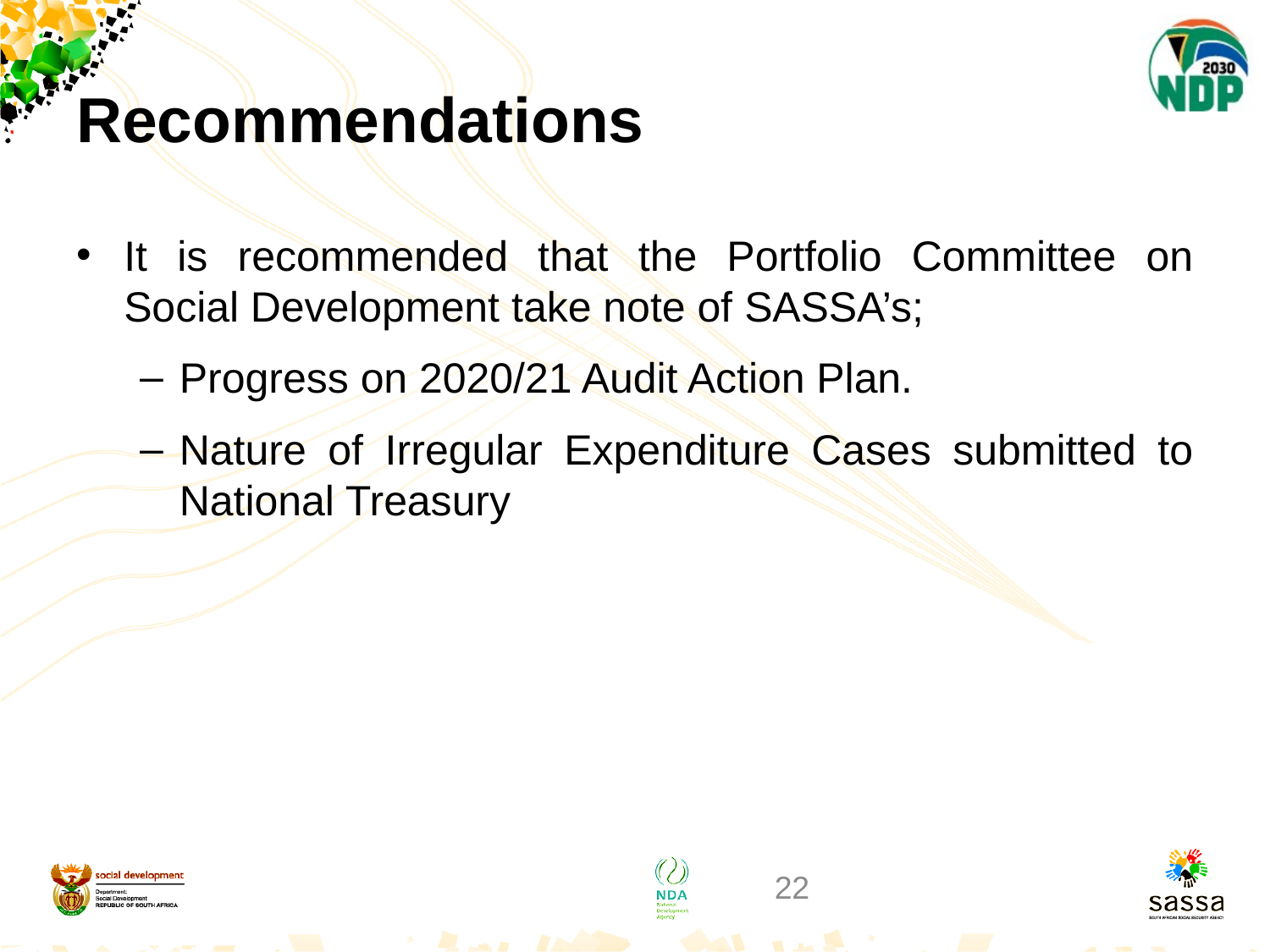

# Recommendations
It is recommended that the Portfolio Committee on Social Development take note of SASSA’s;
Progress on 2020/21 Audit Action Plan.
Nature of Irregular Expenditure Cases submitted to National Treasury

22